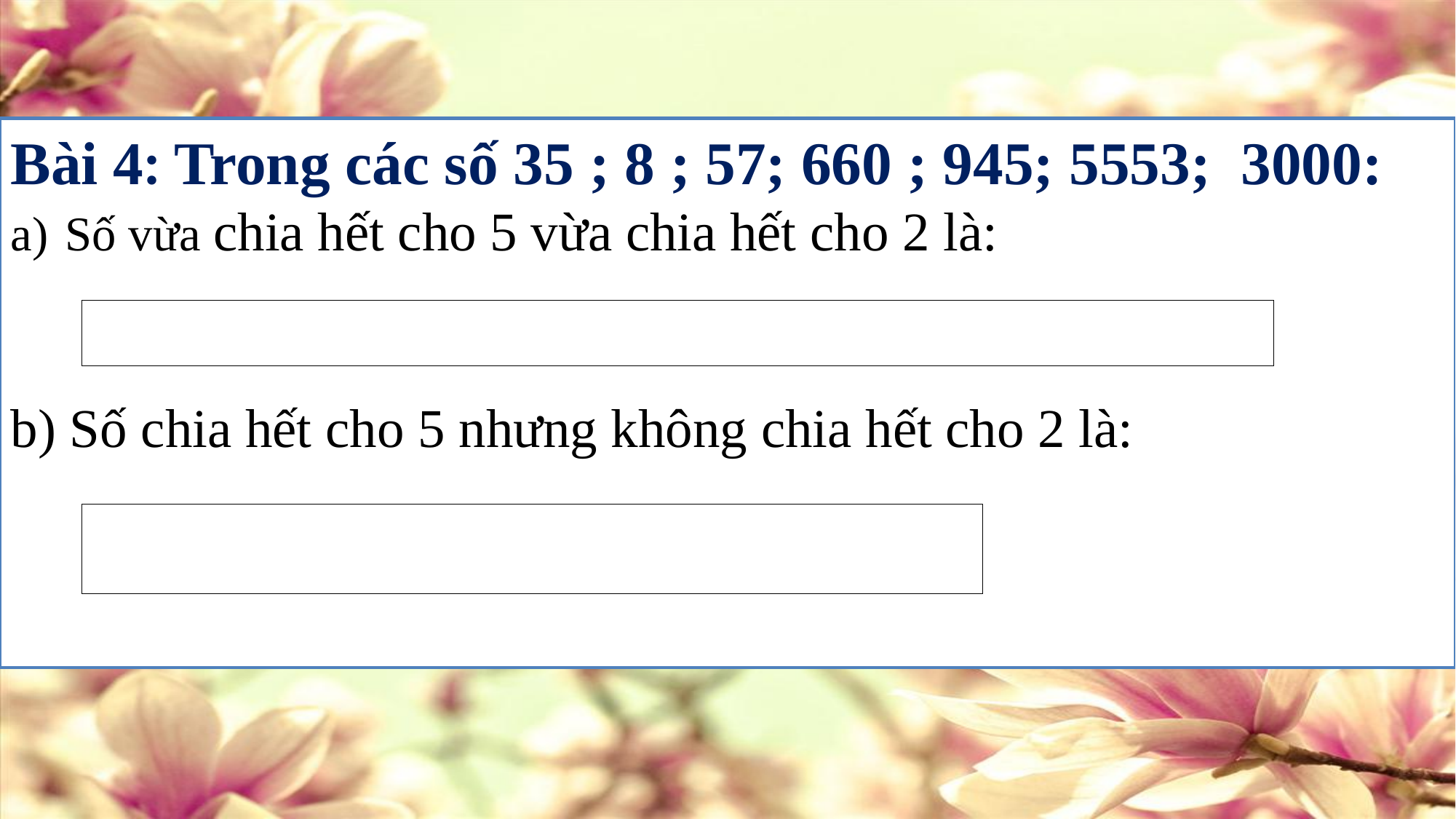

Bài 4: Trong các số 35 ; 8 ; 57; 660 ; 945; 5553;  3000:
Số vừa chia hết cho 5 vừa chia hết cho 2 là:

b) Số chia hết cho 5 nhưng không chia hết cho 2 là: